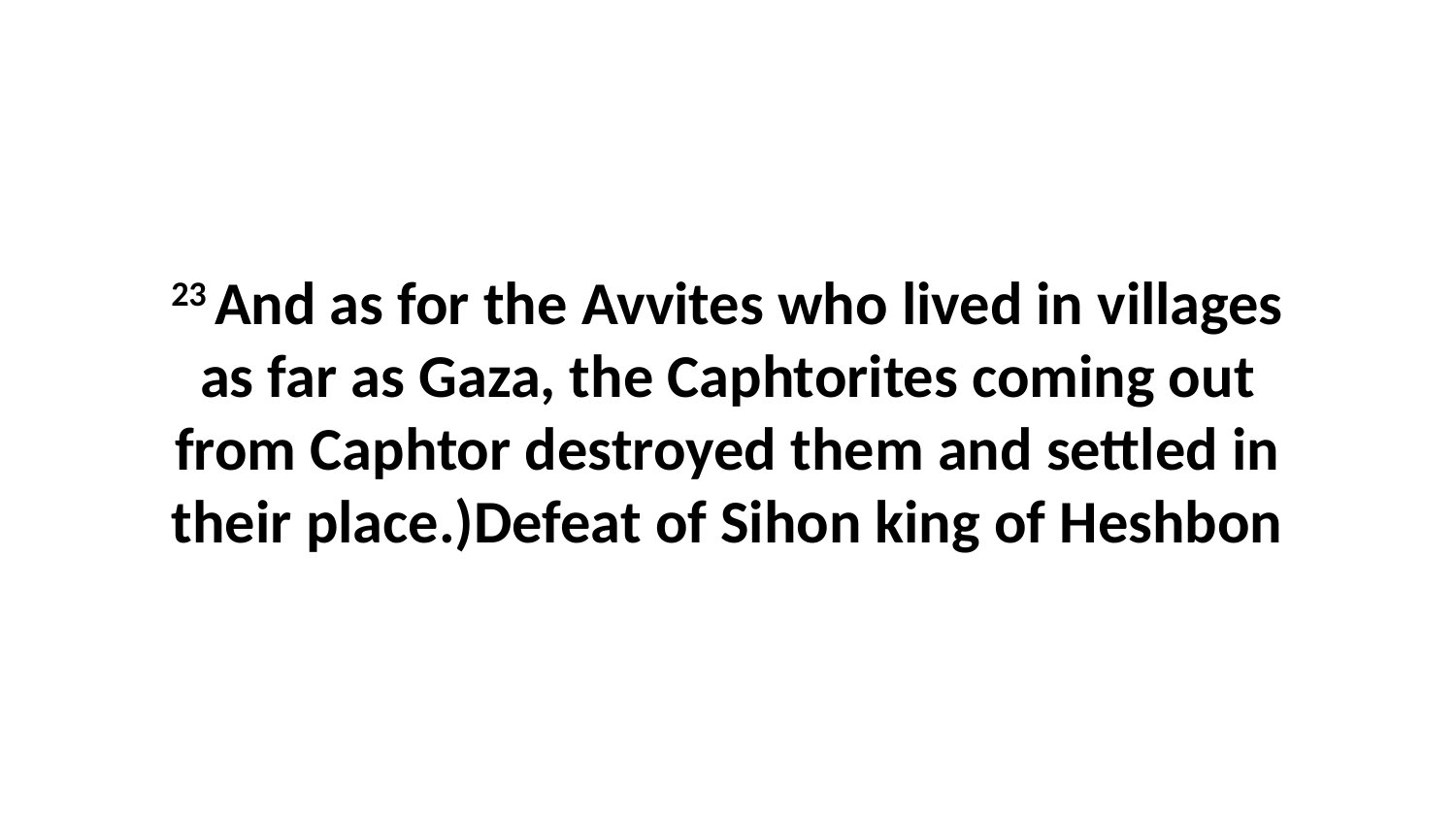

23 And as for the Avvites who lived in villages as far as Gaza, the Caphtorites coming out from Caphtor destroyed them and settled in their place.)Defeat of Sihon king of Heshbon